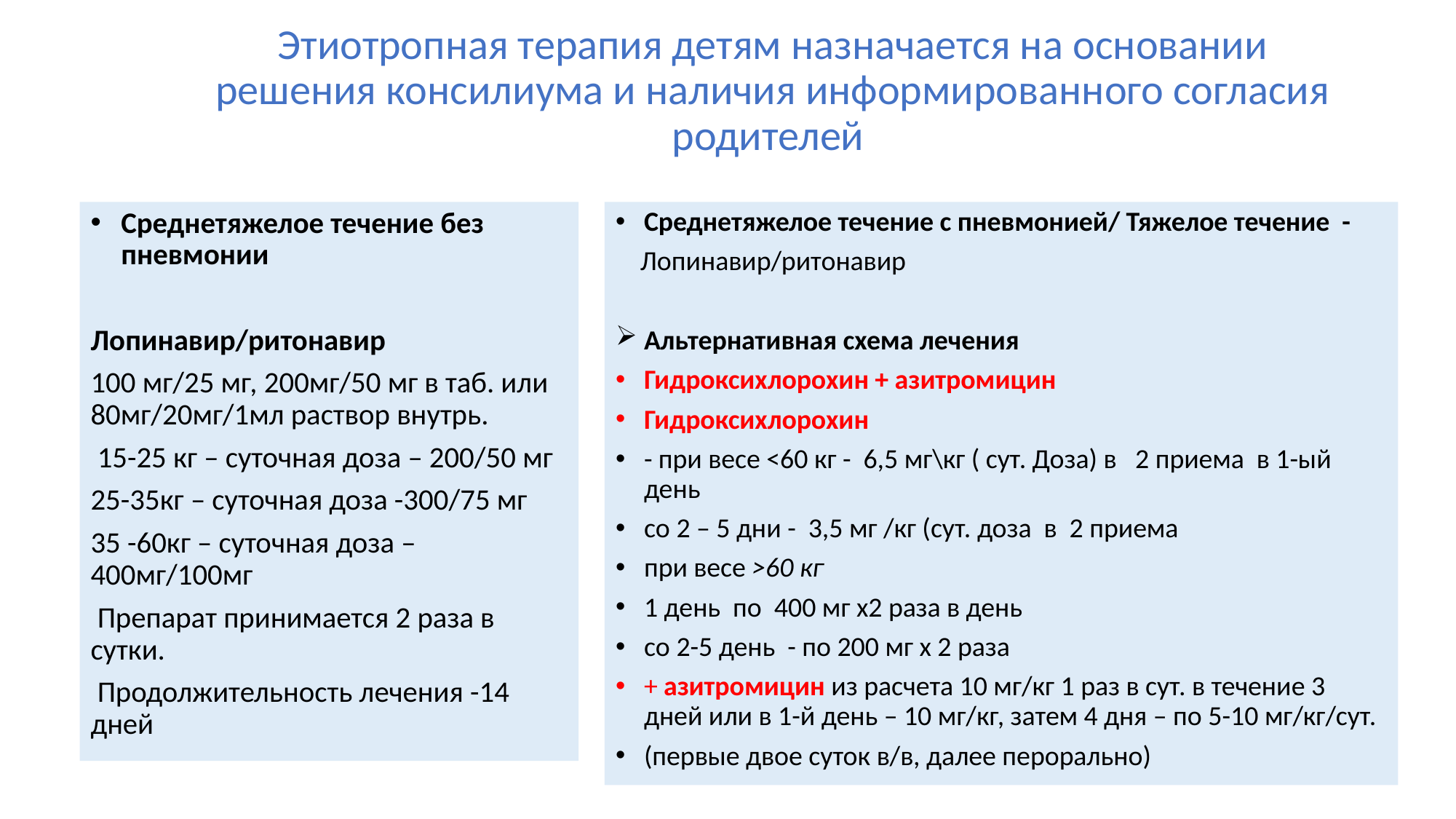

# Этиотропная терапия детям назначается на основании решения консилиума и наличия информированного согласия родителей
Среднетяжелое течение без пневмонии

Лопинавир/ритонавир
100 мг/25 мг, 200мг/50 мг в таб. или 80мг/20мг/1мл раствор внутрь.
 15-25 кг – суточная доза – 200/50 мг
25-35кг – суточная доза -300/75 мг
35 -60кг – суточная доза – 400мг/100мг
 Препарат принимается 2 раза в сутки.
 Продолжительность лечения -14 дней
Среднетяжелое течение с пневмонией/ Тяжелое течение  -
    Лопинавир/ритонавир

Альтернативная схема лечения
Гидроксихлорохин + азитромицин
Гидроксихлорохин
- при весе <60 кг -  6,5 мг\кг ( сут. Доза) в   2 приема  в 1-ый день
со 2 – 5 дни -  3,5 мг /кг (сут. доза  в  2 приема
при весе >60 кг
1 день  по  400 мг х2 раза в день
со 2-5 день  - по 200 мг х 2 раза
+ азитромицин из расчета 10 мг/кг 1 раз в сут. в течение 3 дней или в 1-й день – 10 мг/кг, затем 4 дня – по 5-10 мг/кг/сут.
(первые двое суток в/в, далее перорально)